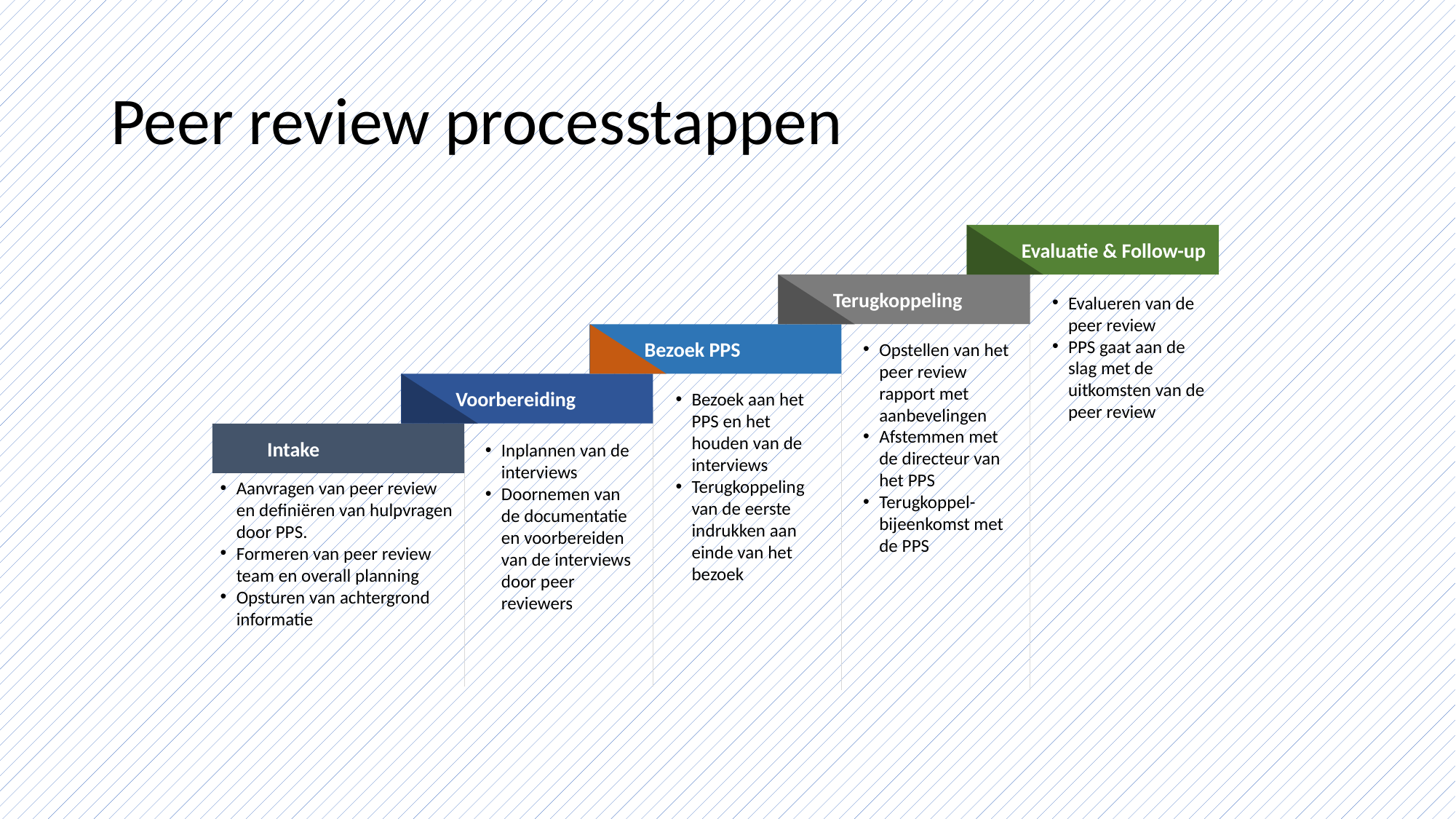

# Peer review processtappen

Evaluatie & Follow-up
Evalueren van de peer review
PPS gaat aan de slag met de uitkomsten van de peer review
Terugkoppeling

Opstellen van het peer review rapport met aanbevelingen
Afstemmen met de directeur van het PPS
Terugkoppel-bijeenkomst met de PPS
Bezoek PPS

Bezoek aan het PPS en het houden van de interviews
Terugkoppeling van de eerste indrukken aan einde van het bezoek
Voorbereiding

Intake
Inplannen van de interviews
Doornemen van de documentatie en voorbereiden van de interviews door peer reviewers
Aanvragen van peer review en definiëren van hulpvragen door PPS.
Formeren van peer review team en overall planning
Opsturen van achtergrond informatie